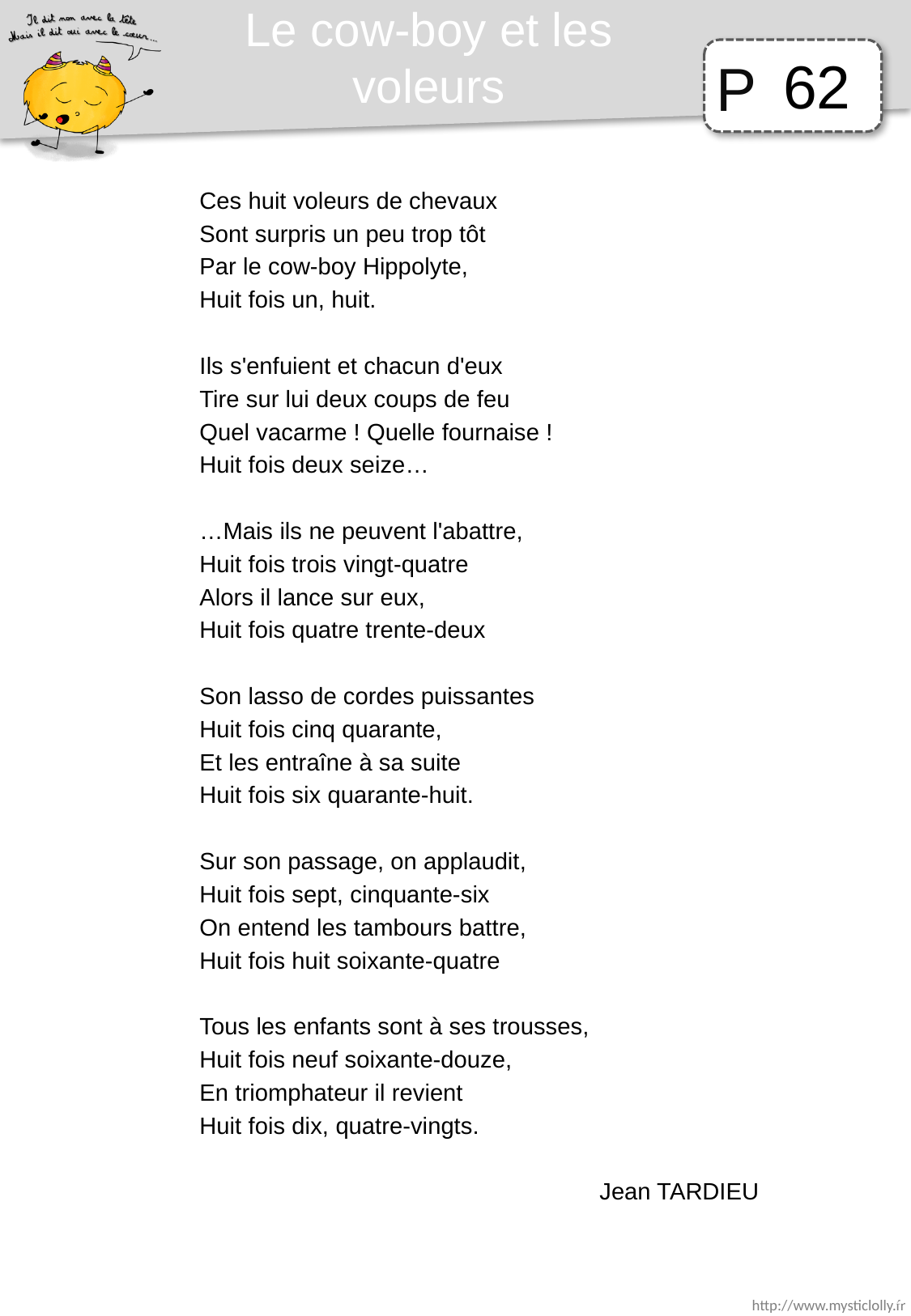

Le cow-boy et les voleurs
62
Ces huit voleurs de chevaux
Sont surpris un peu trop tôt
Par le cow-boy Hippolyte,
Huit fois un, huit.

Ils s'enfuient et chacun d'eux
Tire sur lui deux coups de feu
Quel vacarme ! Quelle fournaise !
Huit fois deux seize…

…Mais ils ne peuvent l'abattre,
Huit fois trois vingt-quatre
Alors il lance sur eux,
Huit fois quatre trente-deux

Son lasso de cordes puissantes
Huit fois cinq quarante,
Et les entraîne à sa suite
Huit fois six quarante-huit.

Sur son passage, on applaudit,
Huit fois sept, cinquante-six
On entend les tambours battre,
Huit fois huit soixante-quatre

Tous les enfants sont à ses trousses,
Huit fois neuf soixante-douze,
En triomphateur il revient
Huit fois dix, quatre-vingts.

Jean TARDIEU